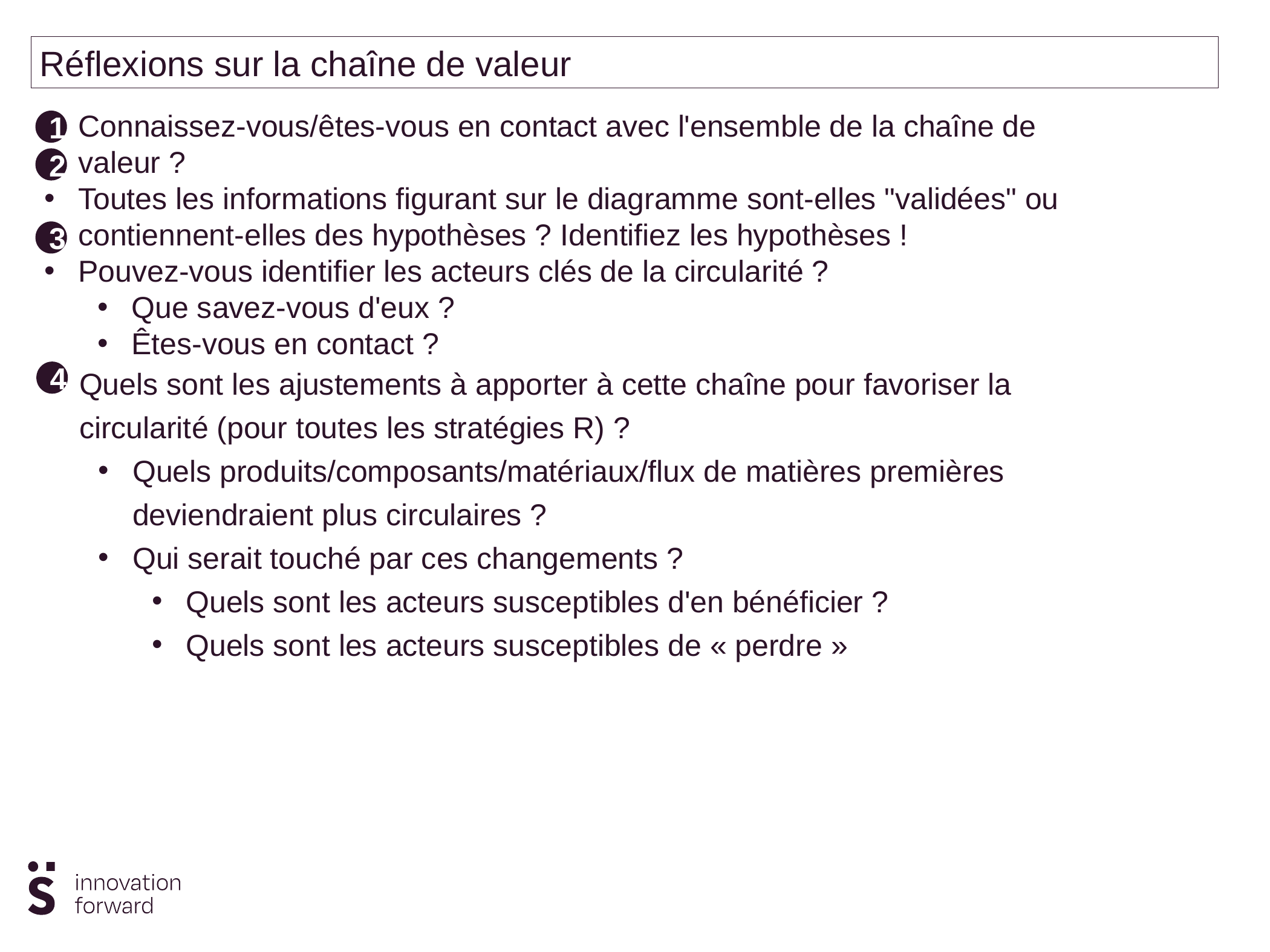

Réflexions sur la chaîne de valeur
Connaissez-vous/êtes-vous en contact avec l'ensemble de la chaîne de valeur ?
Toutes les informations figurant sur le diagramme sont-elles "validées" ou contiennent-elles des hypothèses ? Identifiez les hypothèses !
Pouvez-vous identifier les acteurs clés de la circularité ?
Que savez-vous d'eux ?
Êtes-vous en contact ?

1
2
3
Quels sont les ajustements à apporter à cette chaîne pour favoriser la circularité (pour toutes les stratégies R) ?
Quels produits/composants/matériaux/flux de matières premières deviendraient plus circulaires ?
Qui serait touché par ces changements ?
Quels sont les acteurs susceptibles d'en bénéficier ?
Quels sont les acteurs susceptibles de « perdre »
4